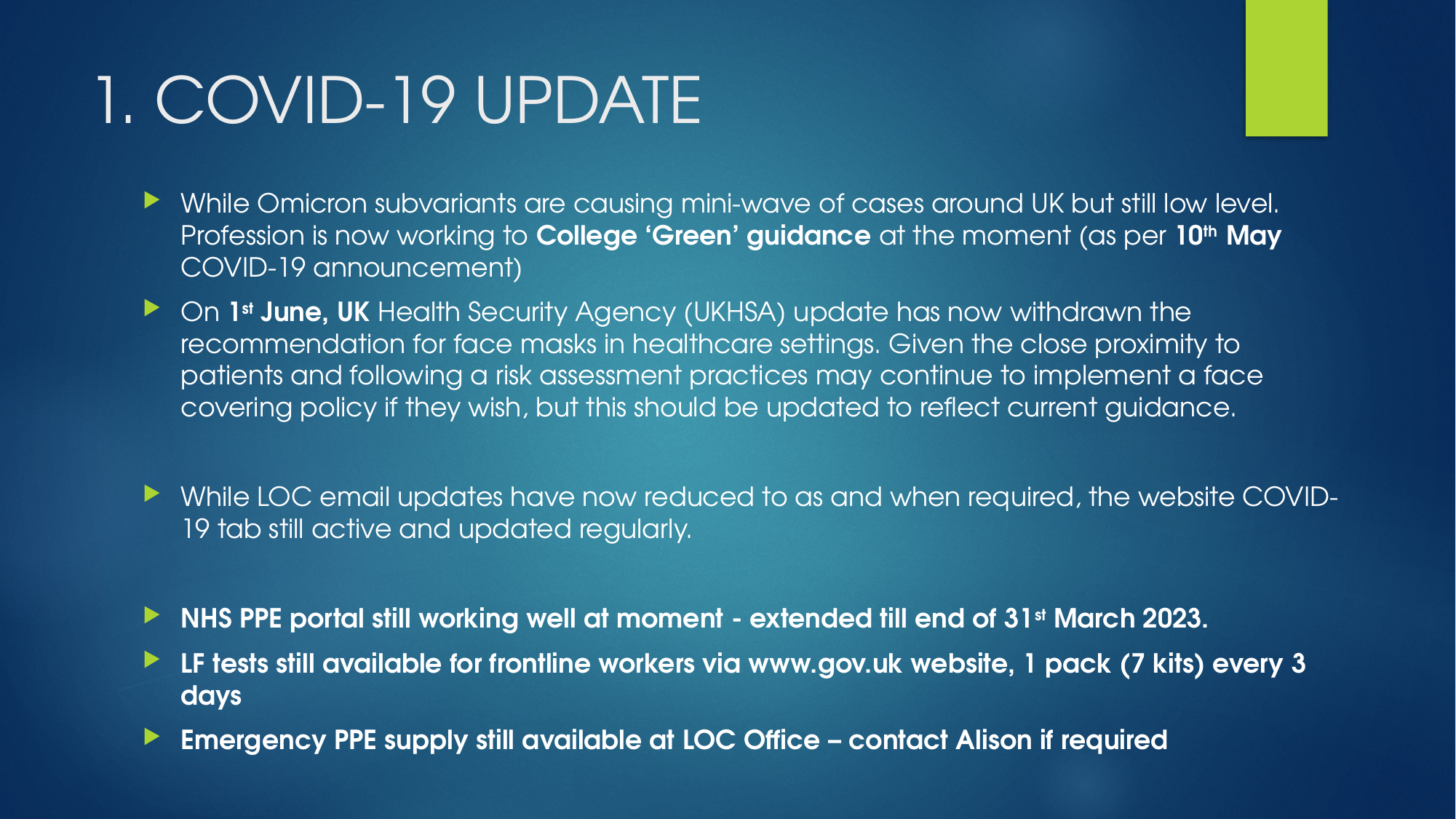

# 1. COVID-19 UPDATE
While Omicron subvariants are causing mini-wave of cases around UK but still low level. Profession is now working to College ‘Green’ guidance at the moment (as per 10th  May COVID-19 announcement)
On 1st June, UK Health Security Agency (UKHSA) update has now withdrawn the recommendation for face masks in healthcare settings. Given the close proximity to patients and following a risk assessment practices may continue to implement a face covering policy if they wish, but this should be updated to reflect current guidance.

While LOC email updates have now reduced to as and when required, the website COVID-19 tab still active and updated regularly.

NHS PPE portal still working well at moment - extended till end of 31st March 2023.
LF tests still available for frontline workers via www.gov.uk website, 1 pack (7 kits) every 3 days
Emergency PPE supply still available at LOC Office – contact Alison if required